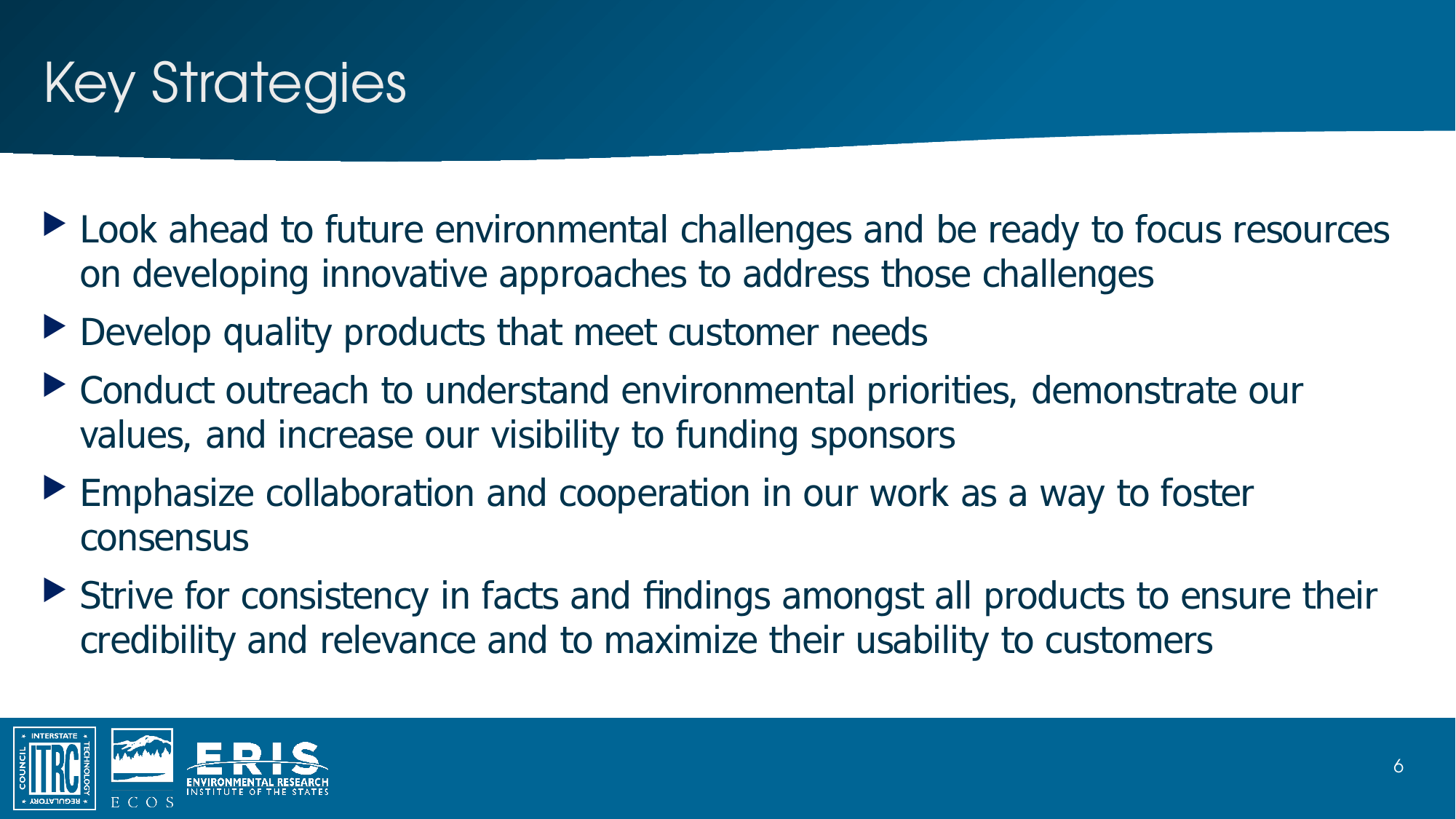

# Key Strategies
Look ahead to future environmental challenges and be ready to focus resources on developing innovative approaches to address those challenges
Develop quality products that meet customer needs
Conduct outreach to understand environmental priorities, demonstrate our values, and increase our visibility to funding sponsors
Emphasize collaboration and cooperation in our work as a way to foster consensus
Strive for consistency in facts and findings amongst all products to ensure their credibility and relevance and to maximize their usability to customers
6